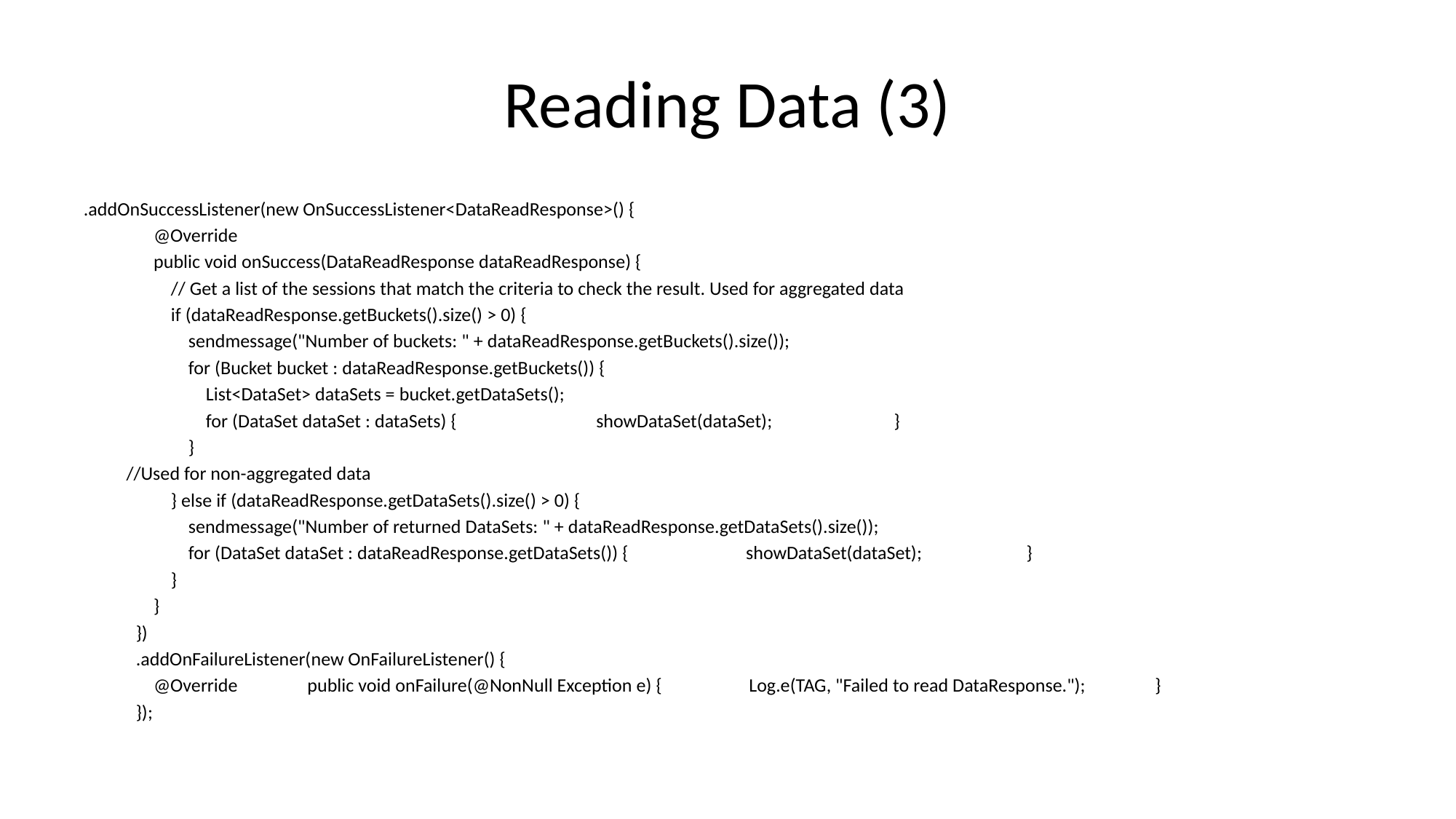

# Reading Data (3)
.addOnSuccessListener(new OnSuccessListener<DataReadResponse>() {
                @Override
                public void onSuccess(DataReadResponse dataReadResponse) {
                    // Get a list of the sessions that match the criteria to check the result. Used for aggregated data
                    if (dataReadResponse.getBuckets().size() > 0) {
                        sendmessage("Number of buckets: " + dataReadResponse.getBuckets().size());
                        for (Bucket bucket : dataReadResponse.getBuckets()) {
                            List<DataSet> dataSets = bucket.getDataSets();
                            for (DataSet dataSet : dataSets) {                                showDataSet(dataSet);                            }
                        }
	//Used for non-aggregated data
                    } else if (dataReadResponse.getDataSets().size() > 0) {
                        sendmessage("Number of returned DataSets: " + dataReadResponse.getDataSets().size());
                        for (DataSet dataSet : dataReadResponse.getDataSets()) {                           showDataSet(dataSet);                        }
                    }
                }
            })
            .addOnFailureListener(new OnFailureListener() {
                @Override                public void onFailure(@NonNull Exception e) {                    Log.e(TAG, "Failed to read DataResponse.");                }
            });